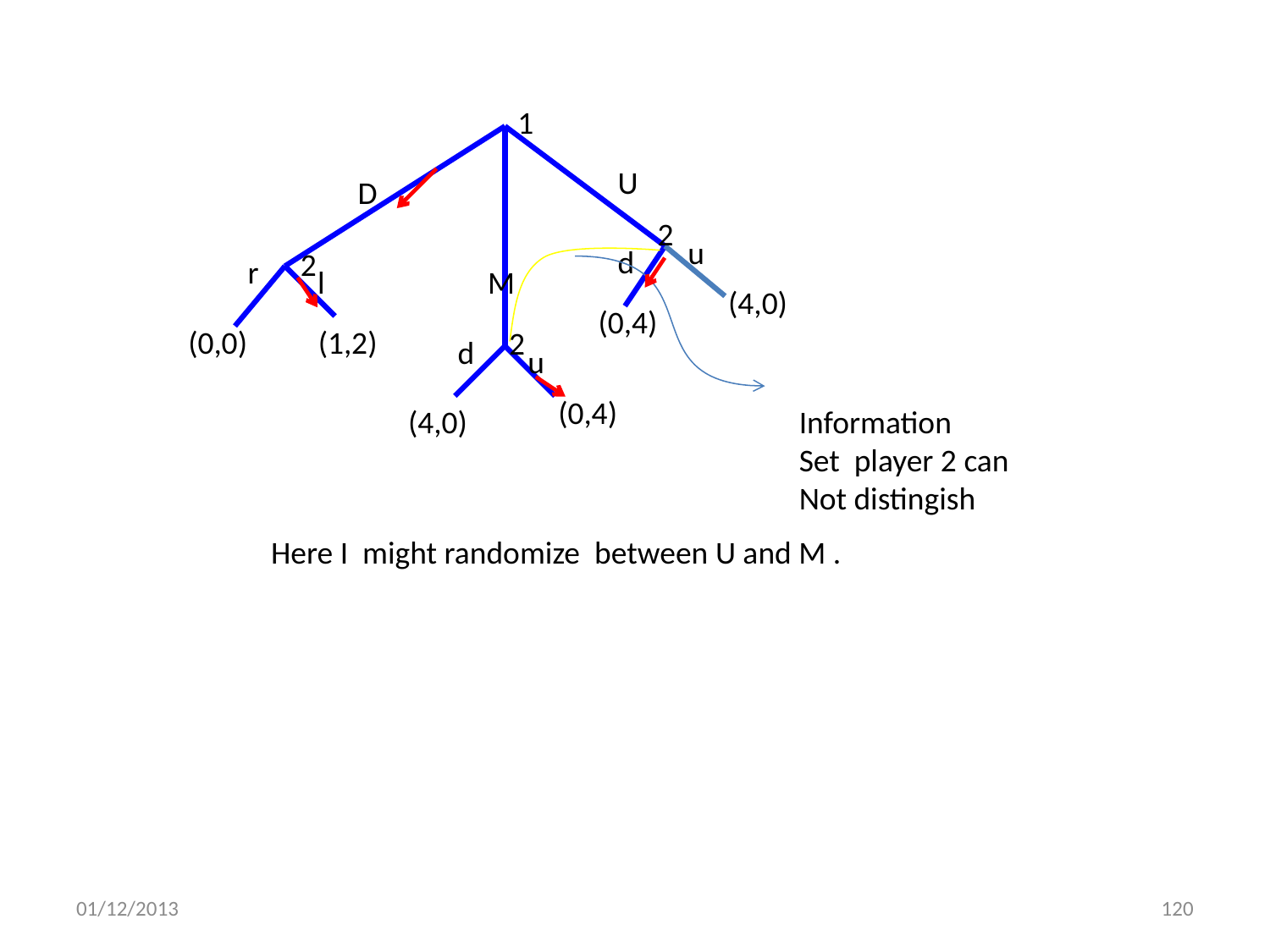

1
U
D
2
u
d
2

r
l
M
(4,0)
(0,4)
(0,0)
(1,2)
2
d
u
(0,4)
(4,0)
Information
Set  player 2 can
Not distingish
Here I  might randomize  between U and M .
01/12/2013
120